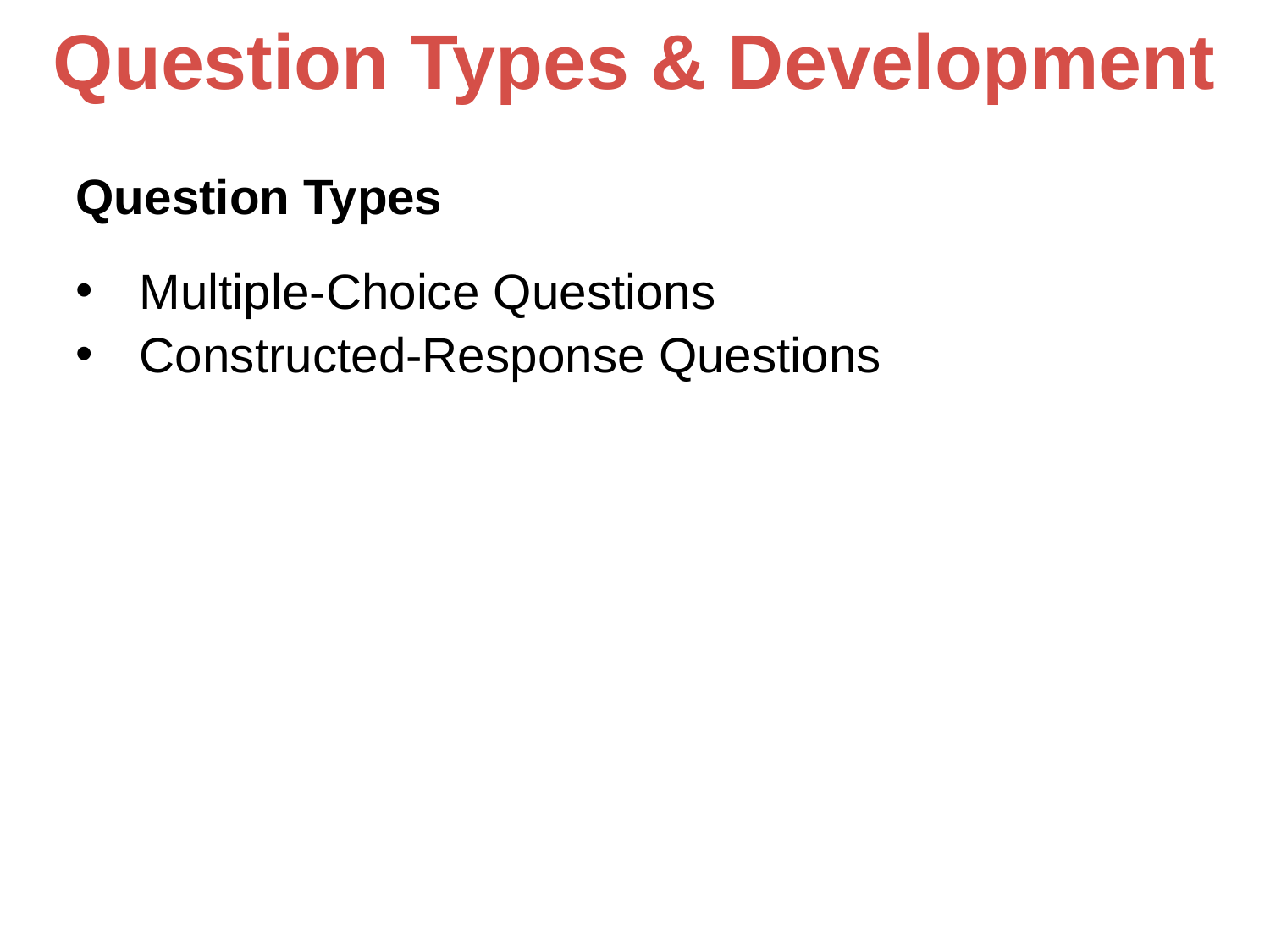

# Question Types & Development
Question Types
Multiple-Choice Questions
Constructed-Response Questions
56